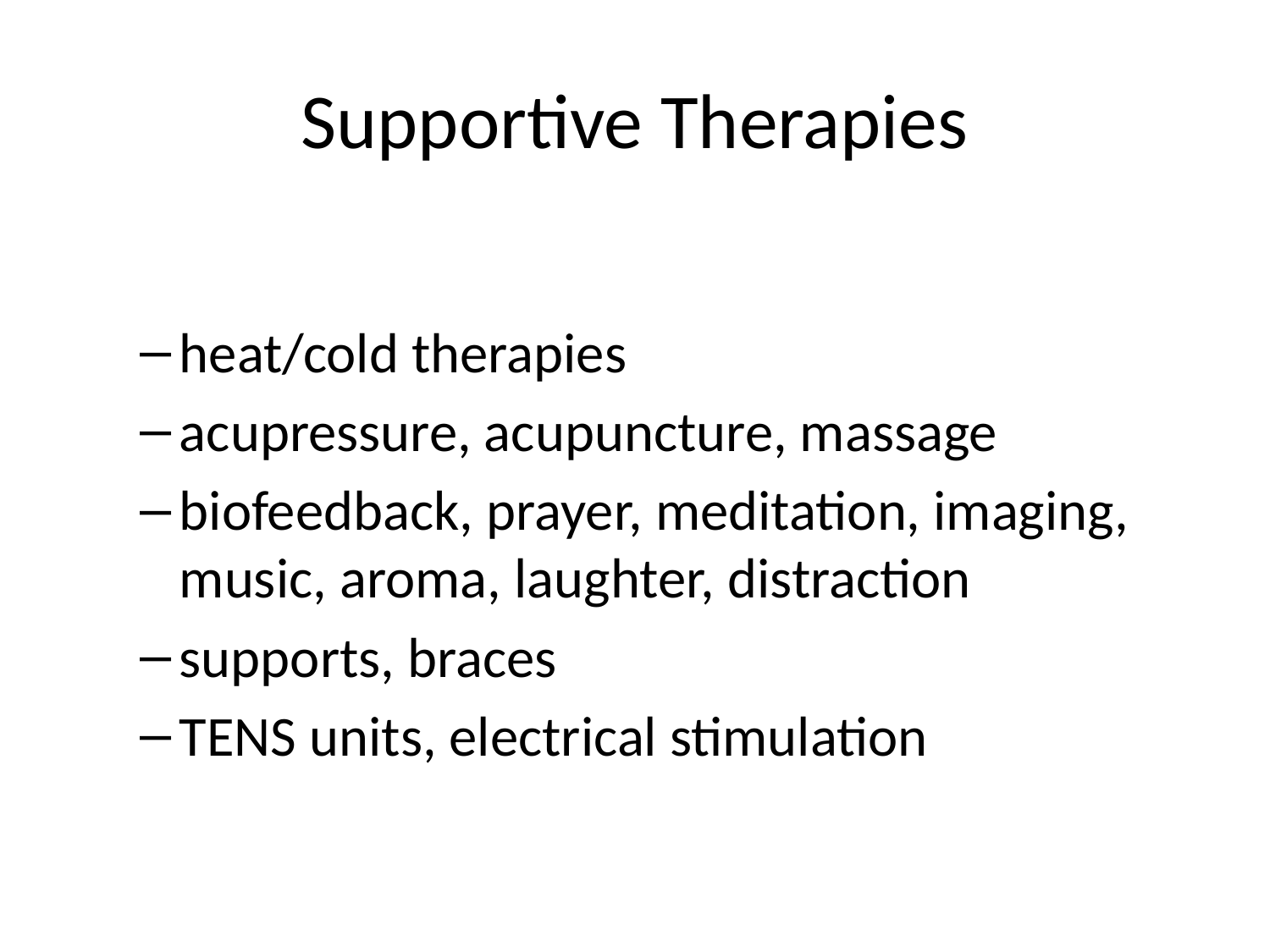

# Supportive Therapies

heat/cold therapies
acupressure, acupuncture, massage
biofeedback, prayer, meditation, imaging, music, aroma, laughter, distraction
supports, braces
TENS units, electrical stimulation